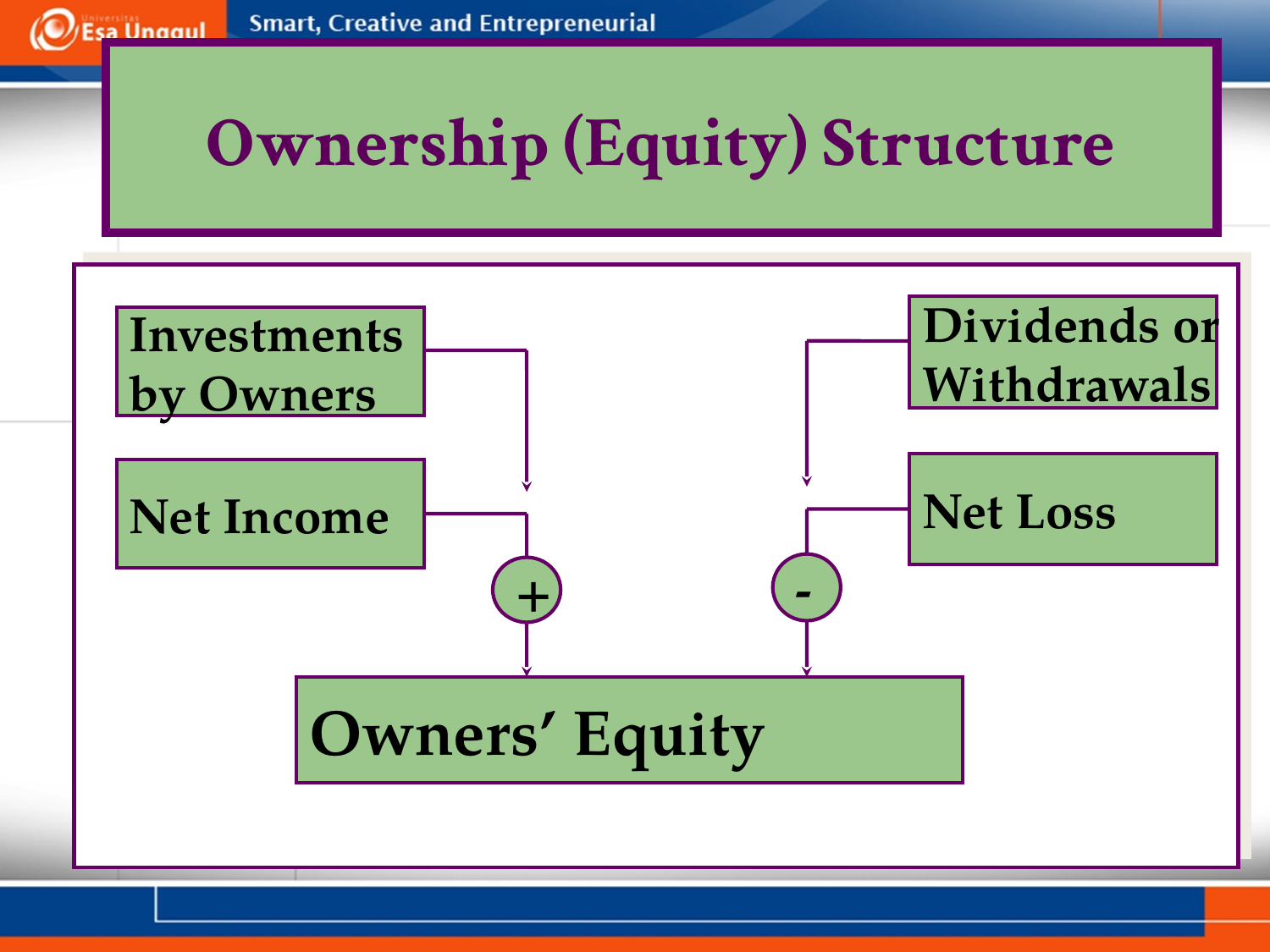

# Ownership (Equity) Structure

Dividends or
Withdrawals

Net Loss

-

Investments
by Owners

Net Income

+

Owners’ Equity